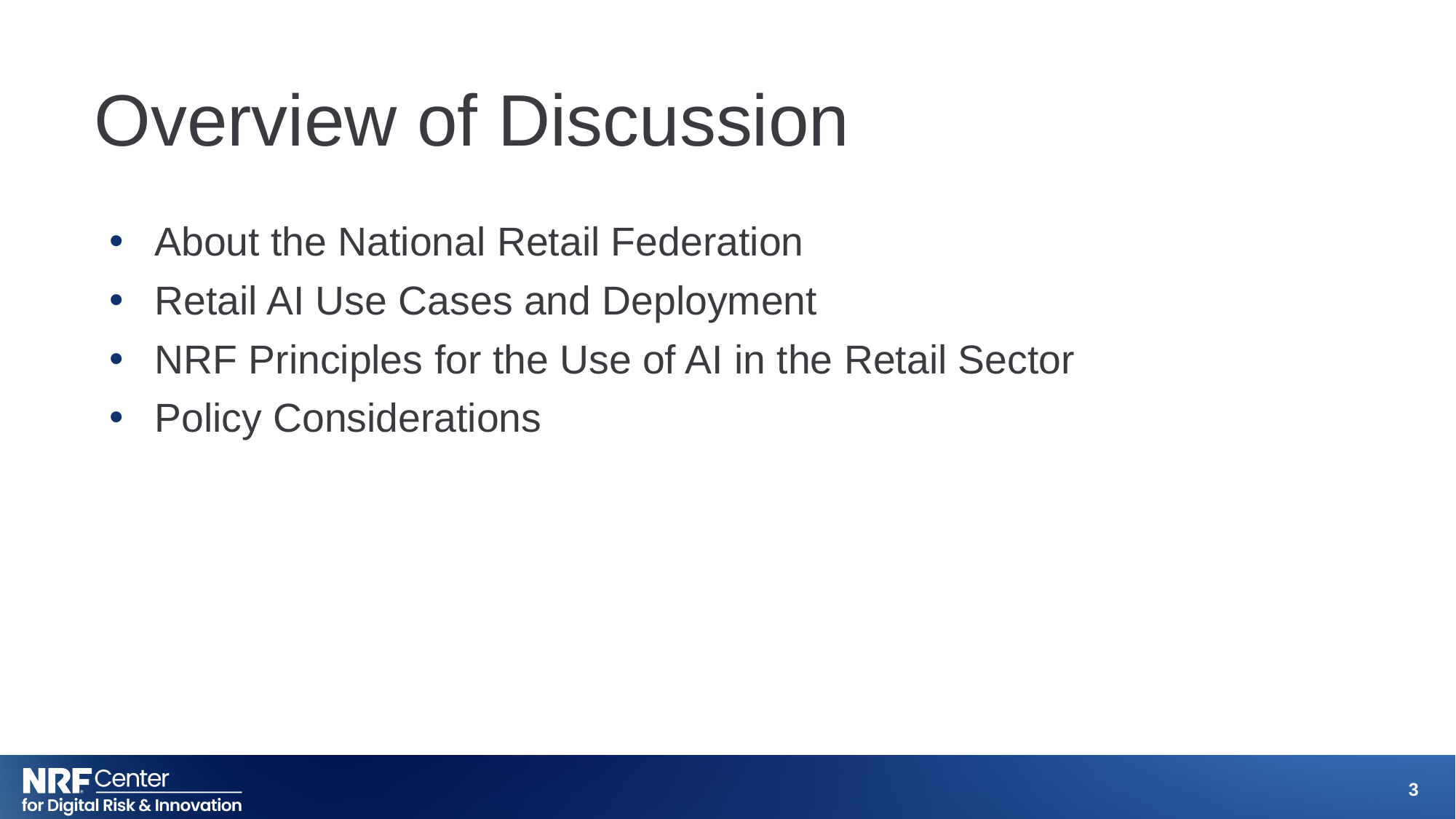

# Overview of Discussion
About the National Retail Federation
Retail AI Use Cases and Deployment
NRF Principles for the Use of AI in the Retail Sector
Policy Considerations